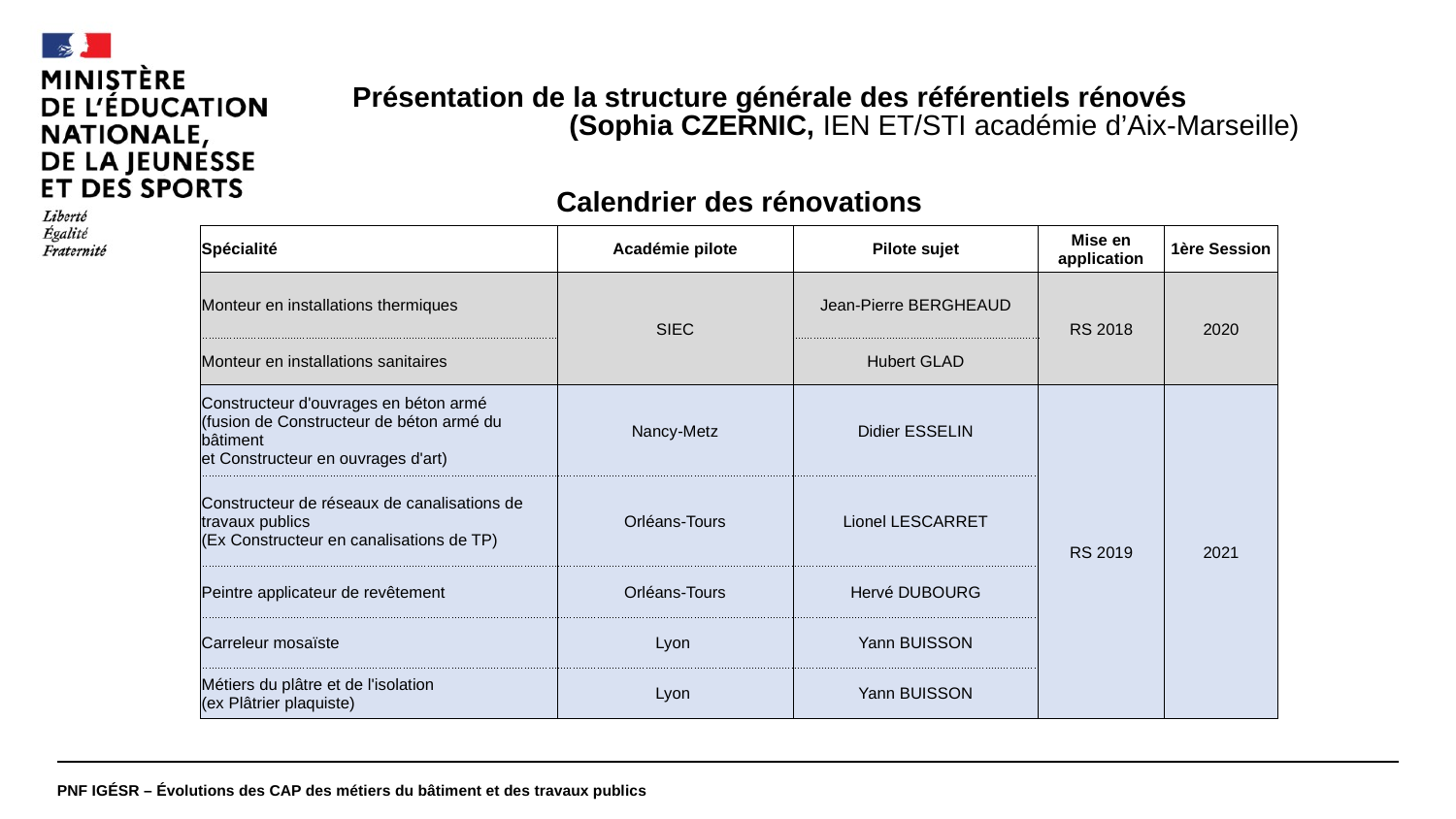

#
Présentation de la structure générale des référentiels rénovés
		(Sophia CZERNIC, IEN ET/STI académie d’Aix-Marseille)
Calendrier des rénovations
| Spécialité | Académie pilote | Pilote sujet | Mise en application | 1ère Session |
| --- | --- | --- | --- | --- |
| Monteur en installations thermiques | SIEC | Jean-Pierre BERGHEAUD | RS 2018 | 2020 |
| Monteur en installations sanitaires |  | Hubert GLAD |  |  |
| Constructeur d'ouvrages en béton armé (fusion de Constructeur de béton armé du bâtiment et Constructeur en ouvrages d'art) | Nancy-Metz | Didier ESSELIN | RS 2019 | 2021 |
| Constructeur de réseaux de canalisations de travaux publics (Ex Constructeur en canalisations de TP) | Orléans-Tours | Lionel LESCARRET |  |  |
| Peintre applicateur de revêtement | Orléans-Tours | Hervé DUBOURG |  |  |
| Carreleur mosaïste | Lyon | Yann BUISSON |  |  |
| Métiers du plâtre et de l'isolation (ex Plâtrier plaquiste) | Lyon | Yann BUISSON |  |  |
PNF IGÉSR – Évolutions des CAP des métiers du bâtiment et des travaux publics